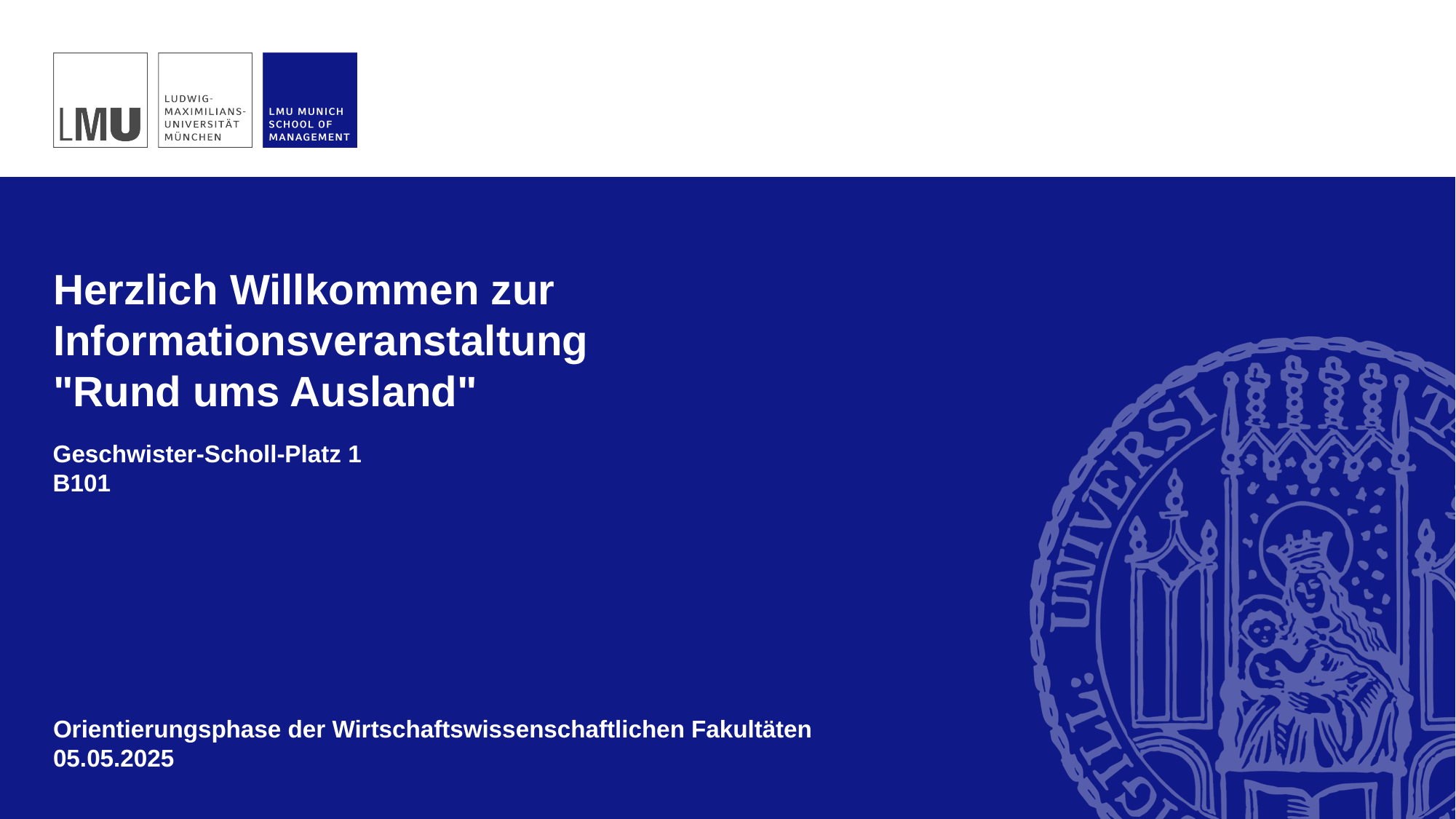

Herzlich Willkommen zur Informationsveranstaltung
"Rund ums Ausland"
Geschwister-Scholl-Platz 1
B101

Orientierungsphase der Wirtschaftswissenschaftlichen Fakultäten
05.05.2025